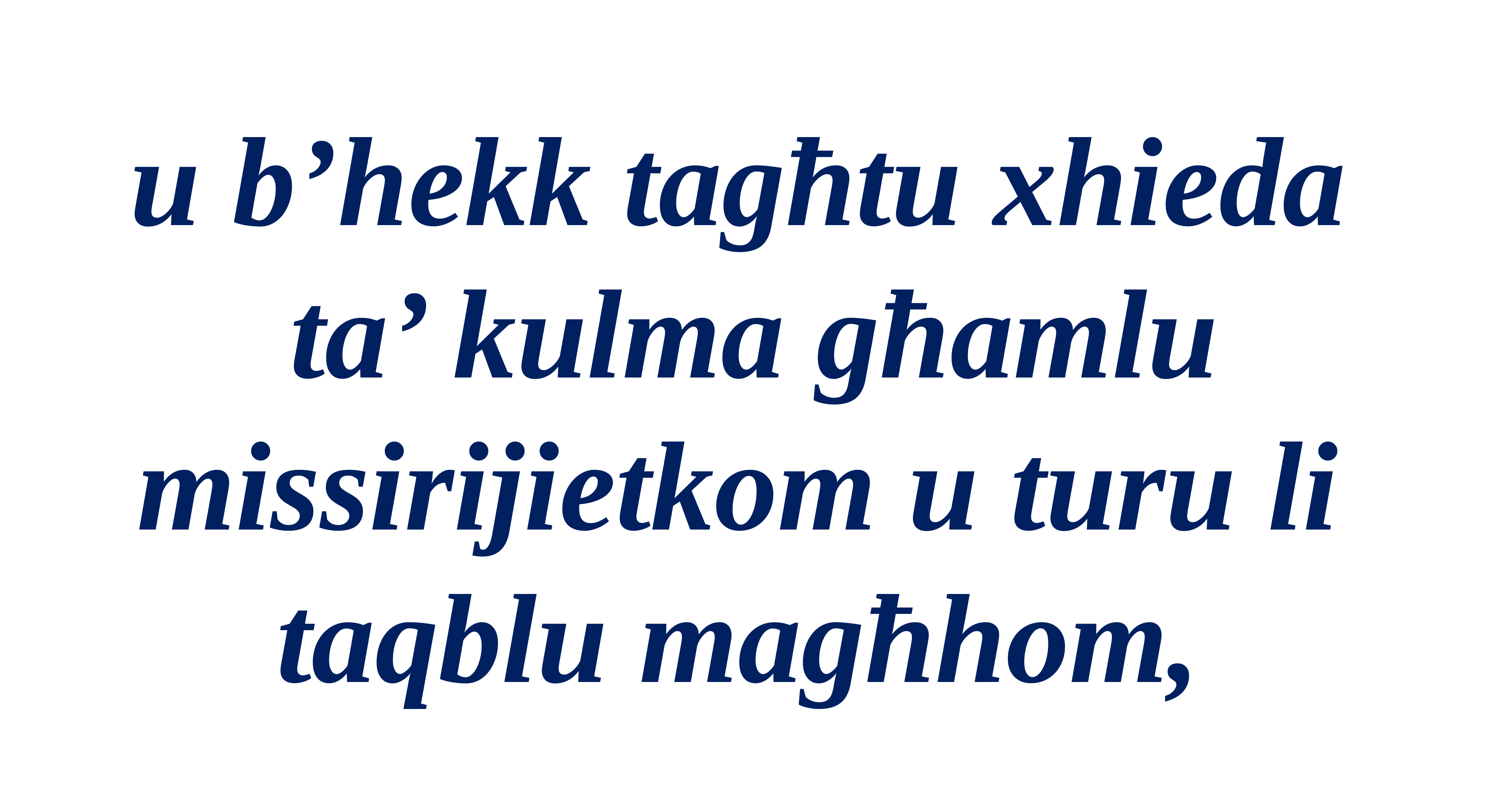

u b’hekk tagħtu xhieda
ta’ kulma għamlu
missirijietkom u turu li
taqblu magħhom,